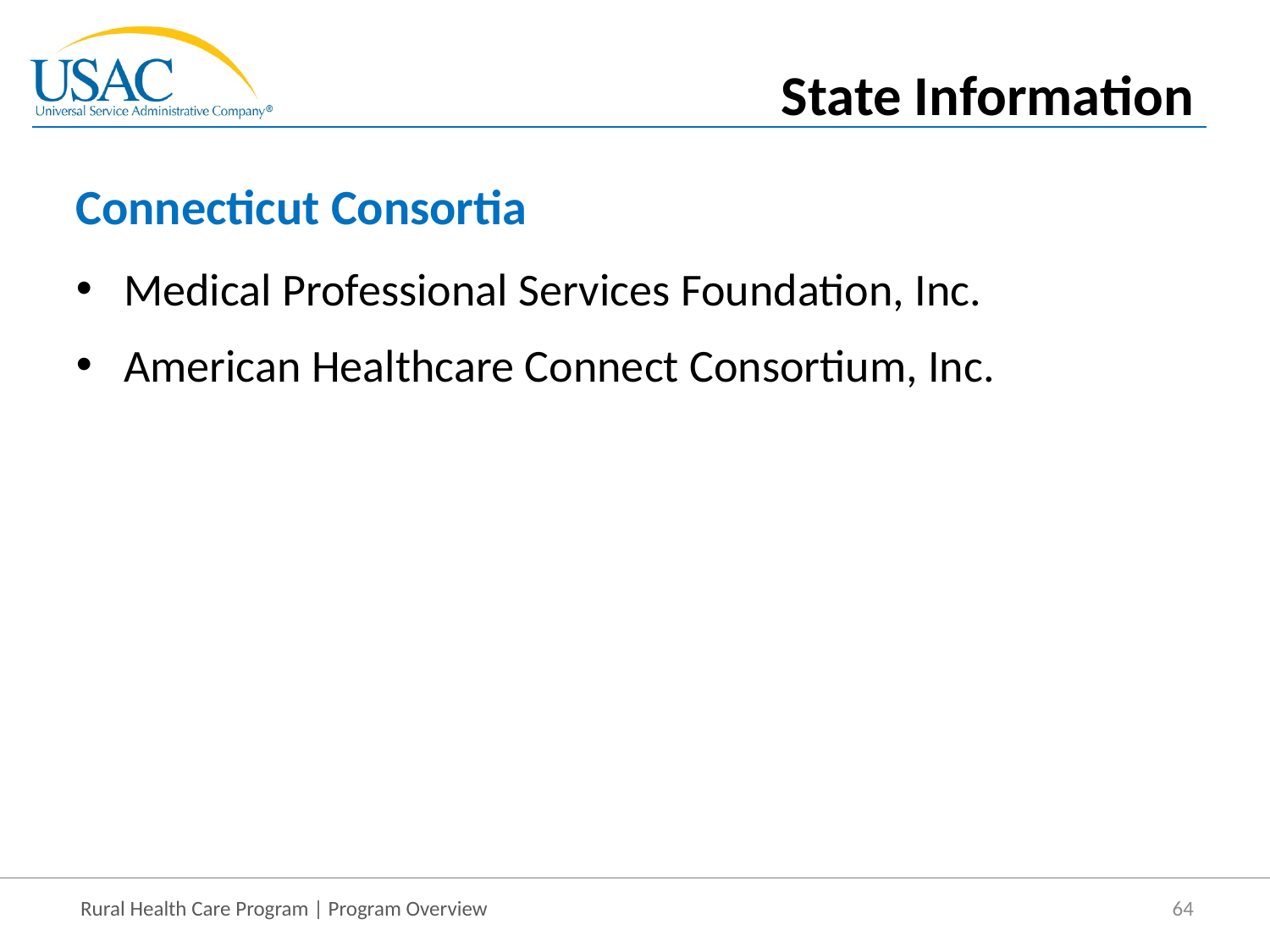

State Information
# Connecticut Consortia
Medical Professional Services Foundation, Inc.
American Healthcare Connect Consortium, Inc.
64